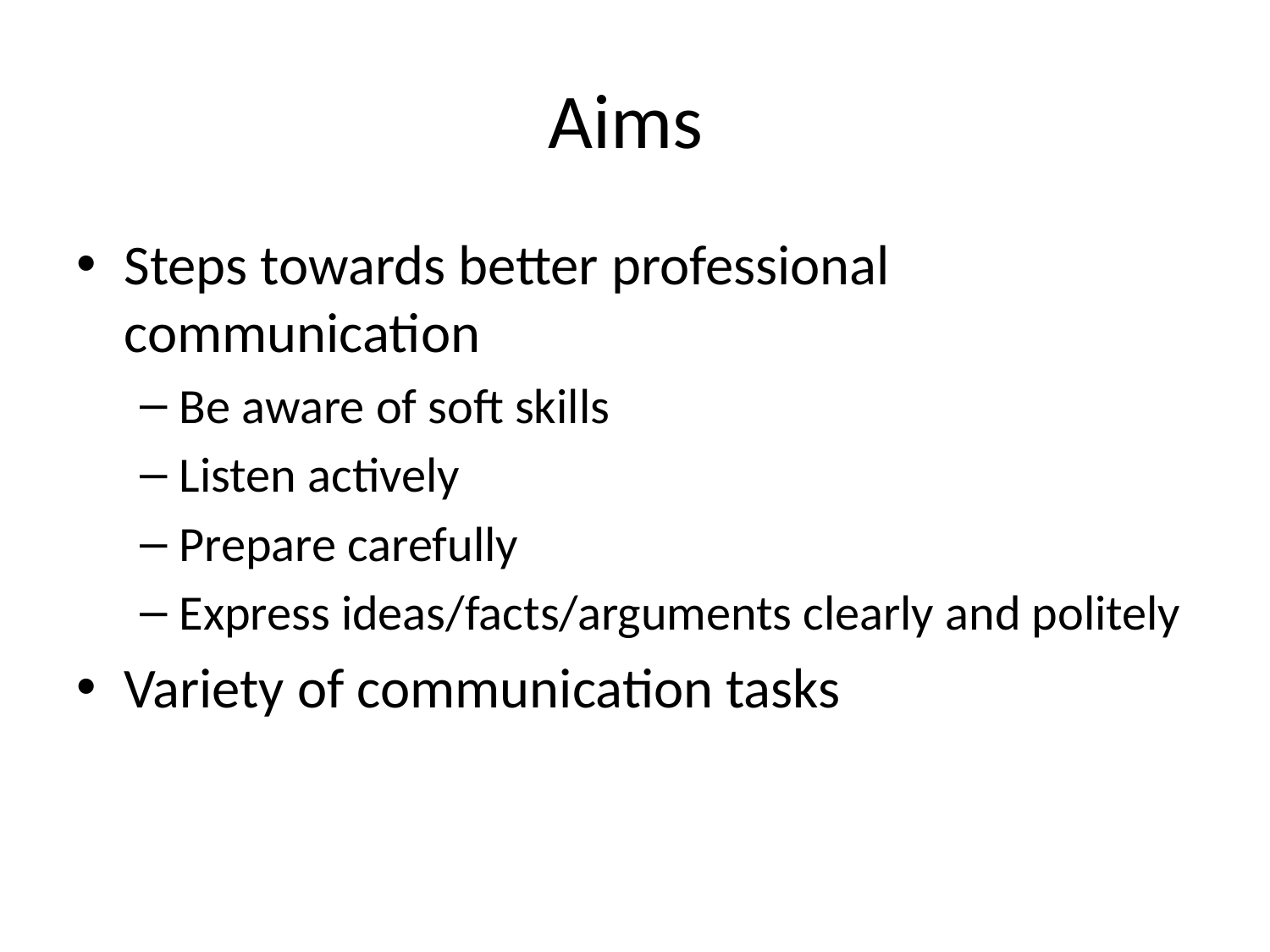

# Aims
Steps towards better professional communication
Be aware of soft skills
Listen actively
Prepare carefully
Express ideas/facts/arguments clearly and politely
Variety of communication tasks